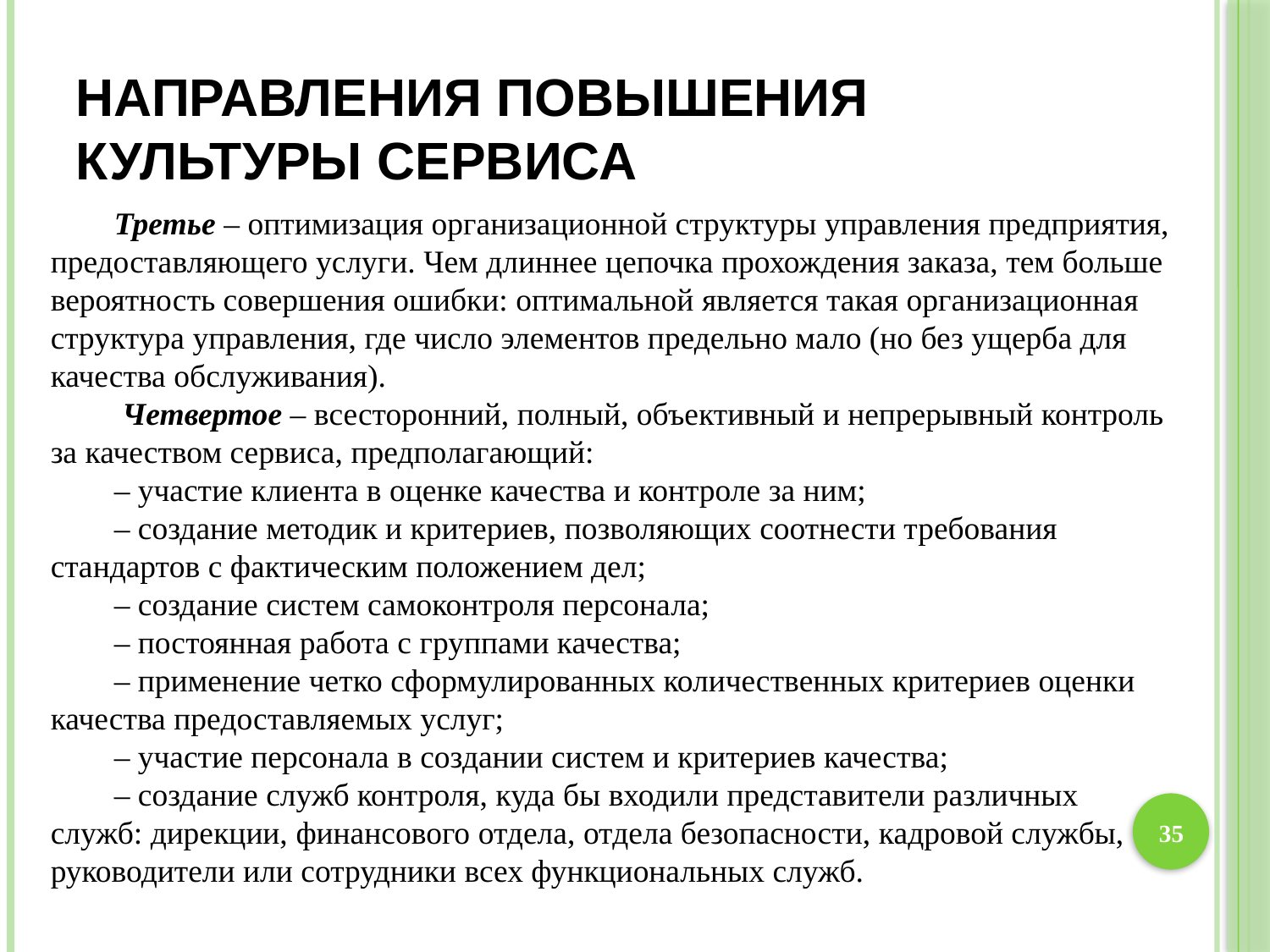

# Направления повышения культуры сервиса
Третье – оптимизация организационной структуры управления предприятия, предоставляющего услуги. Чем длиннее цепочка прохождения заказа, тем больше вероятность совершения ошибки: оптимальной является такая организационная структура управления, где число элементов предельно мало (но без ущерба для качества обслуживания).
 Четвертое – всесторонний, полный, объективный и непрерывный контроль за качеством сервиса, предполагающий:
– участие клиента в оценке качества и контроле за ним;
– создание методик и критериев, позволяющих соотнести требования стандартов с фактическим положением дел;
– создание систем самоконтроля персонала;
– постоянная работа с группами качества;
– применение четко сформулированных количественных критериев оценки качества предоставляемых услуг;
– участие персонала в создании систем и критериев качества;
– создание служб контроля, куда бы входили представители различных служб: дирекции, финансового отдела, отдела безопасности, кадровой службы, руководители или сотрудники всех функциональных служб.

35